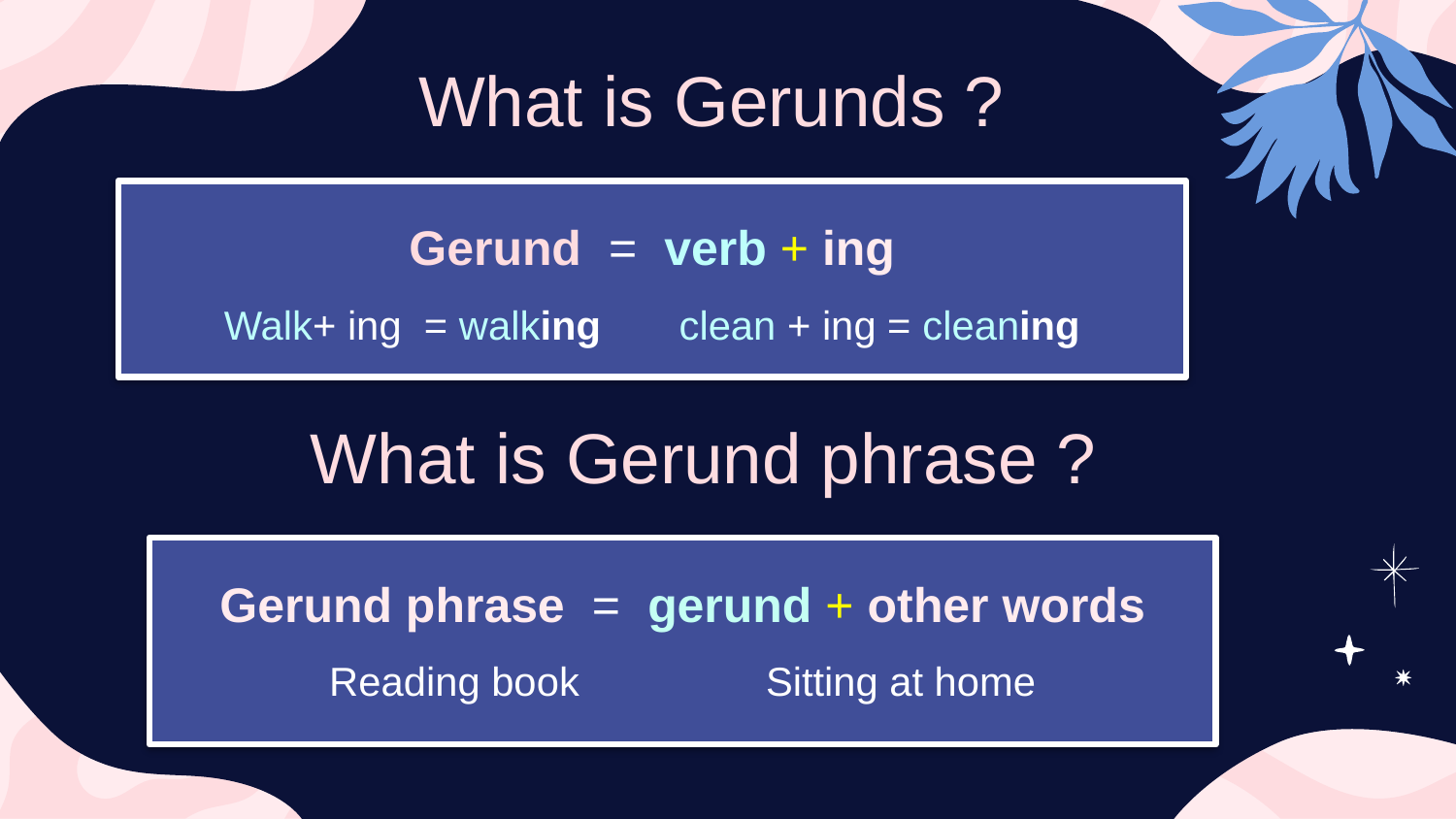

What is Gerunds ?
Gerund  =  verb + ing
Walk+ ing  = walking       clean + ing = cleaning

What is Gerund phrase ?
Gerund phrase  =  gerund + other words
Reading book		Sitting at home